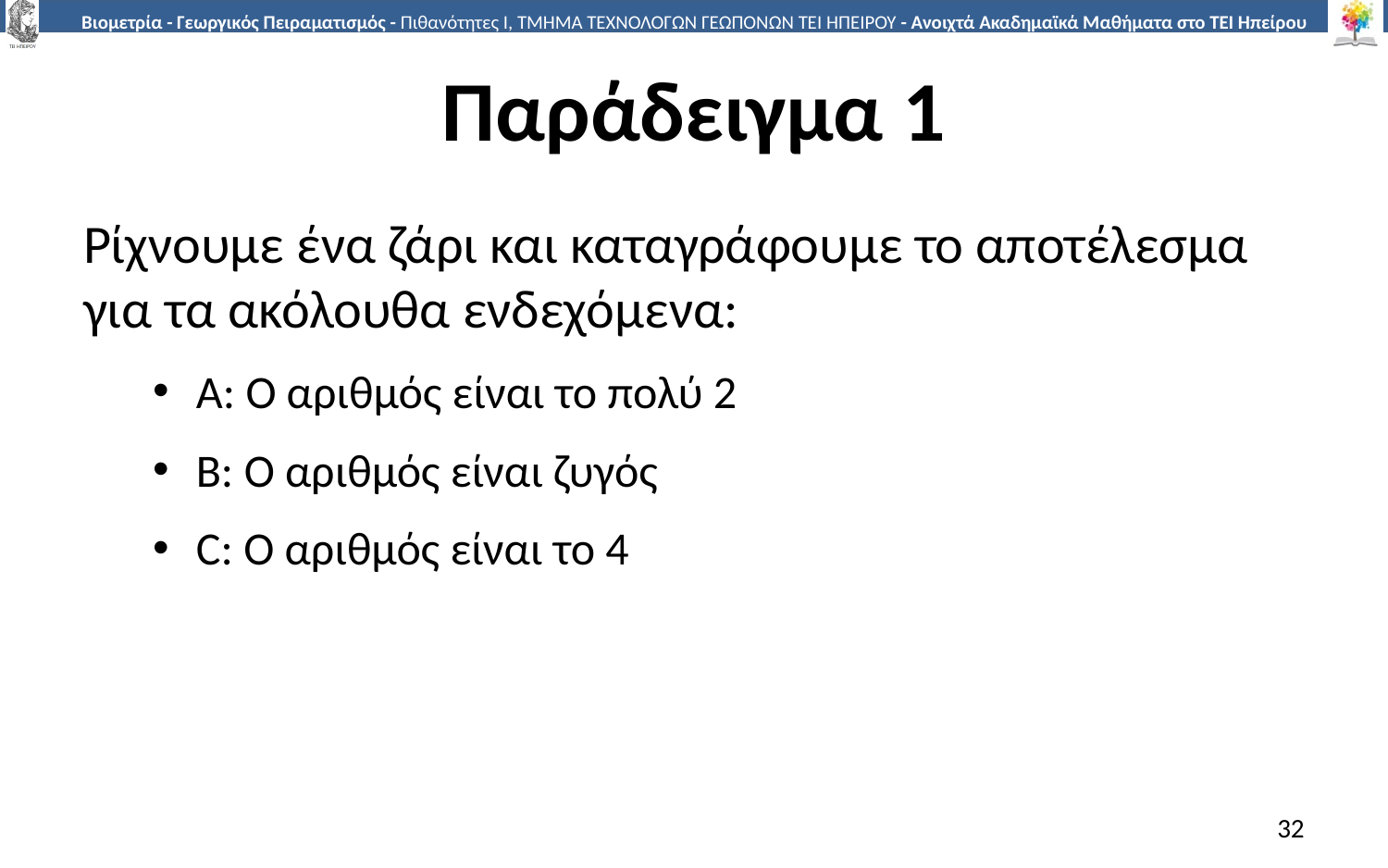

# Παράδειγμα 1
Ρίχνουμε ένα ζάρι και καταγράφουμε το αποτέλεσμα για τα ακόλουθα ενδεχόμενα:
Α: Ο αριθμός είναι το πολύ 2
Β: Ο αριθμός είναι ζυγός
C: O αριθμός είναι το 4
32